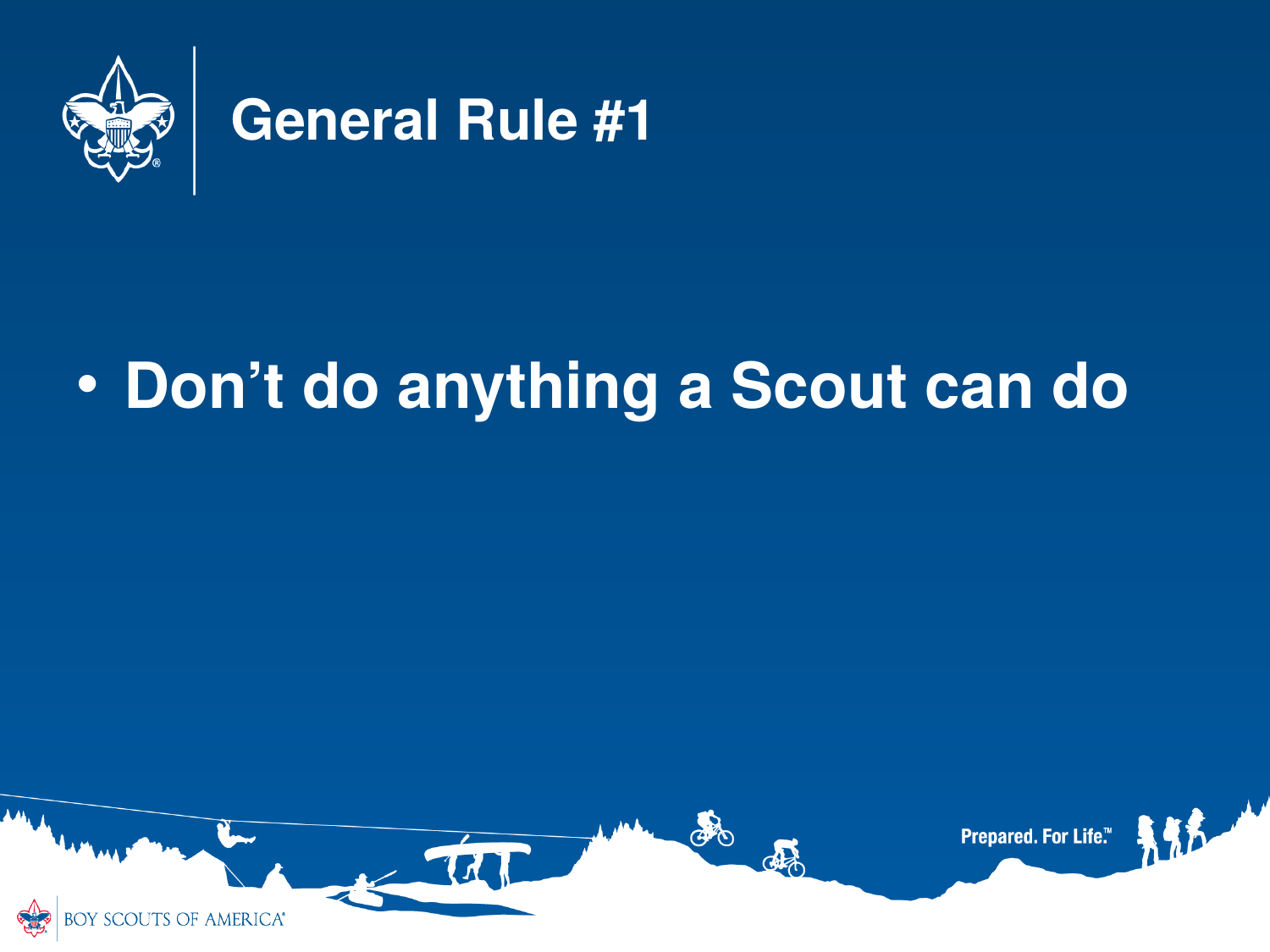

General Rule #1
Don’t do anything a Scout can do